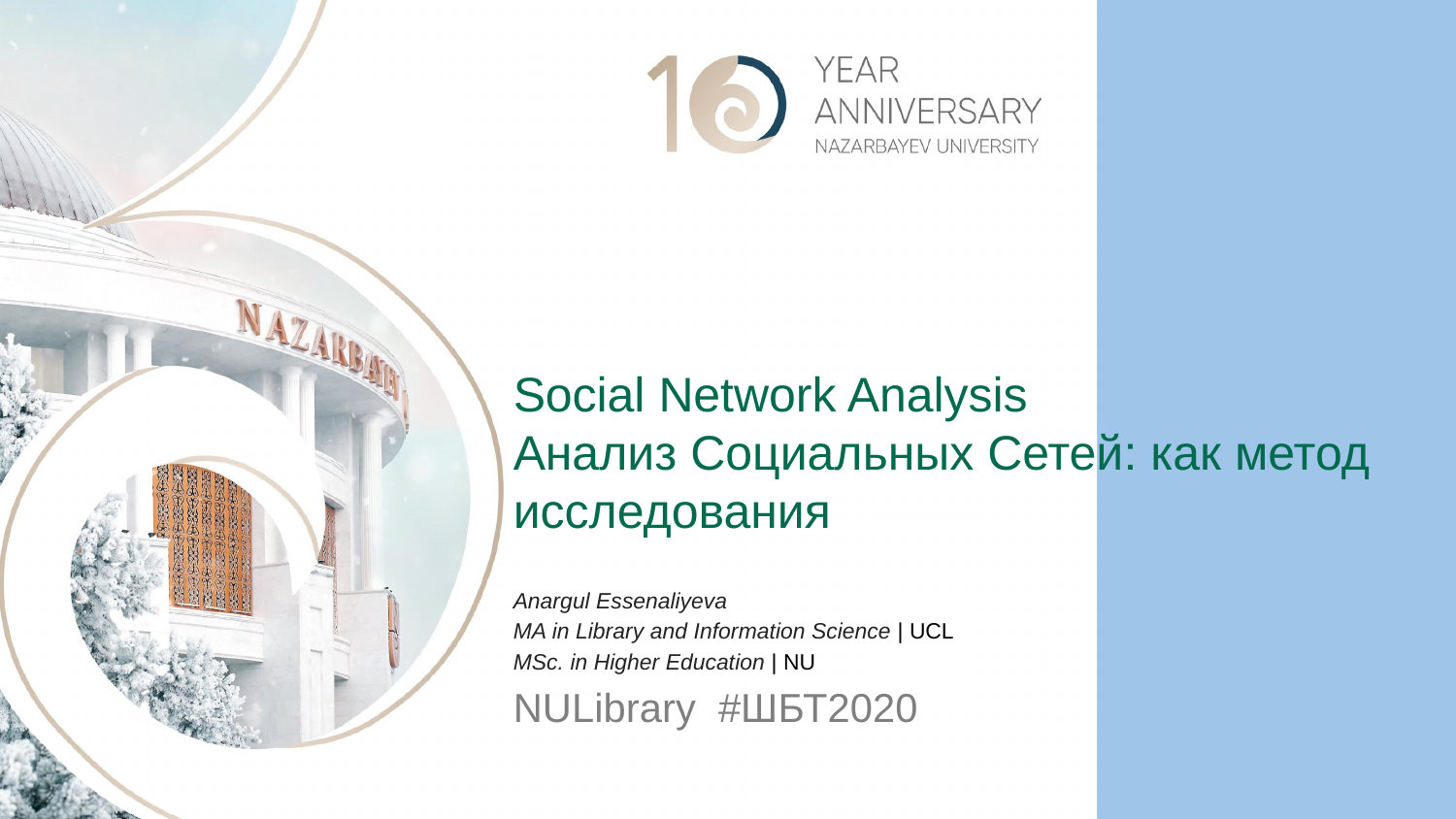

# Social Network Analysis Анализ Социальных Сетей: как метод исследования
Anargul Essenaliyeva
MA in Library and Information Science | UCL
MSc. in Higher Education | NU
NULibrary  #ШБТ2020